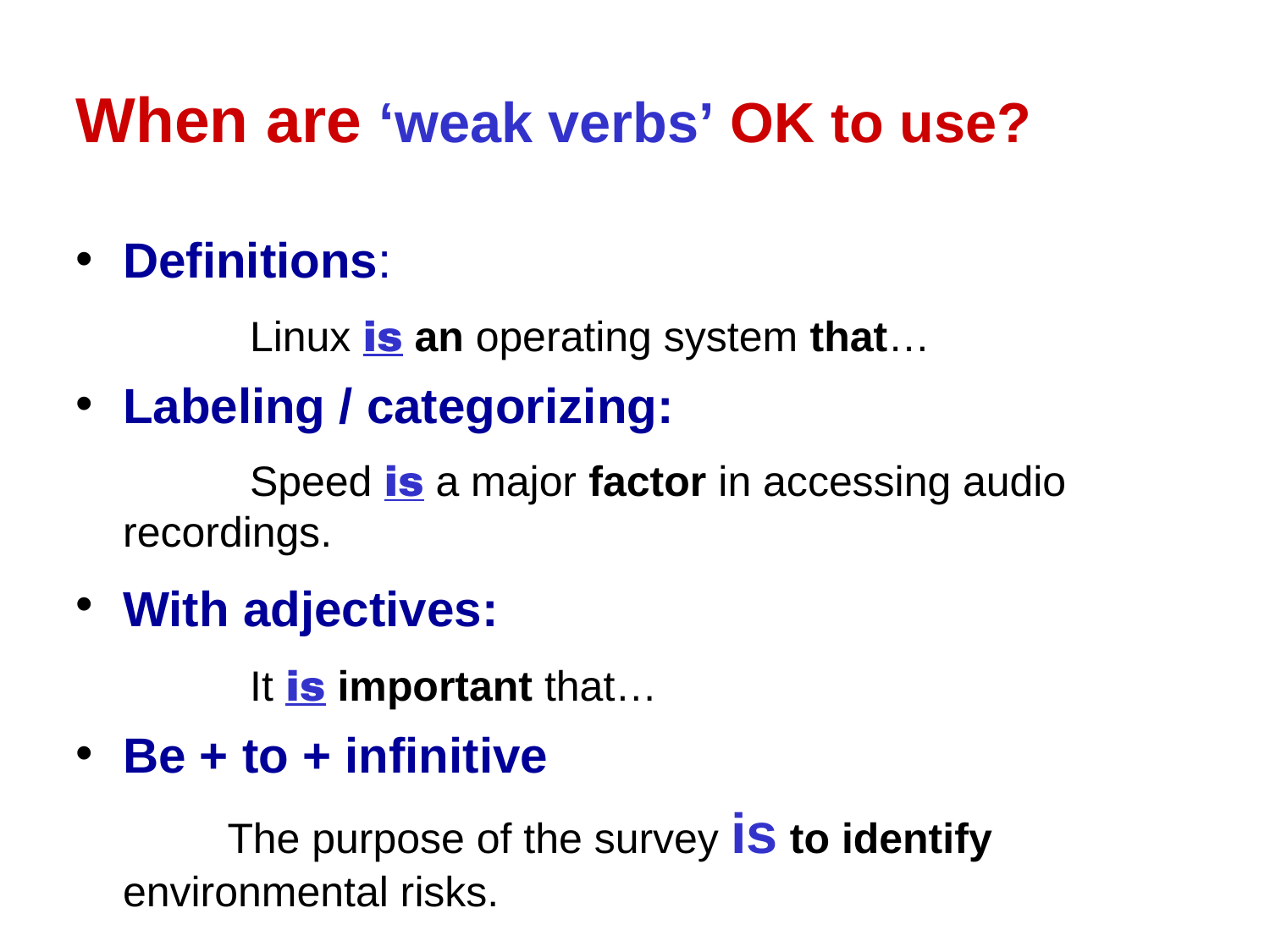

When are ‘weak verbs’ OK to use?
Definitions:
	Linux is an operating system that…
Labeling / categorizing:
	Speed is a major factor in accessing audio recordings.
With adjectives:
	It is important that…
Be + to + infinitive
           The purpose of the survey is to identify environmental risks.